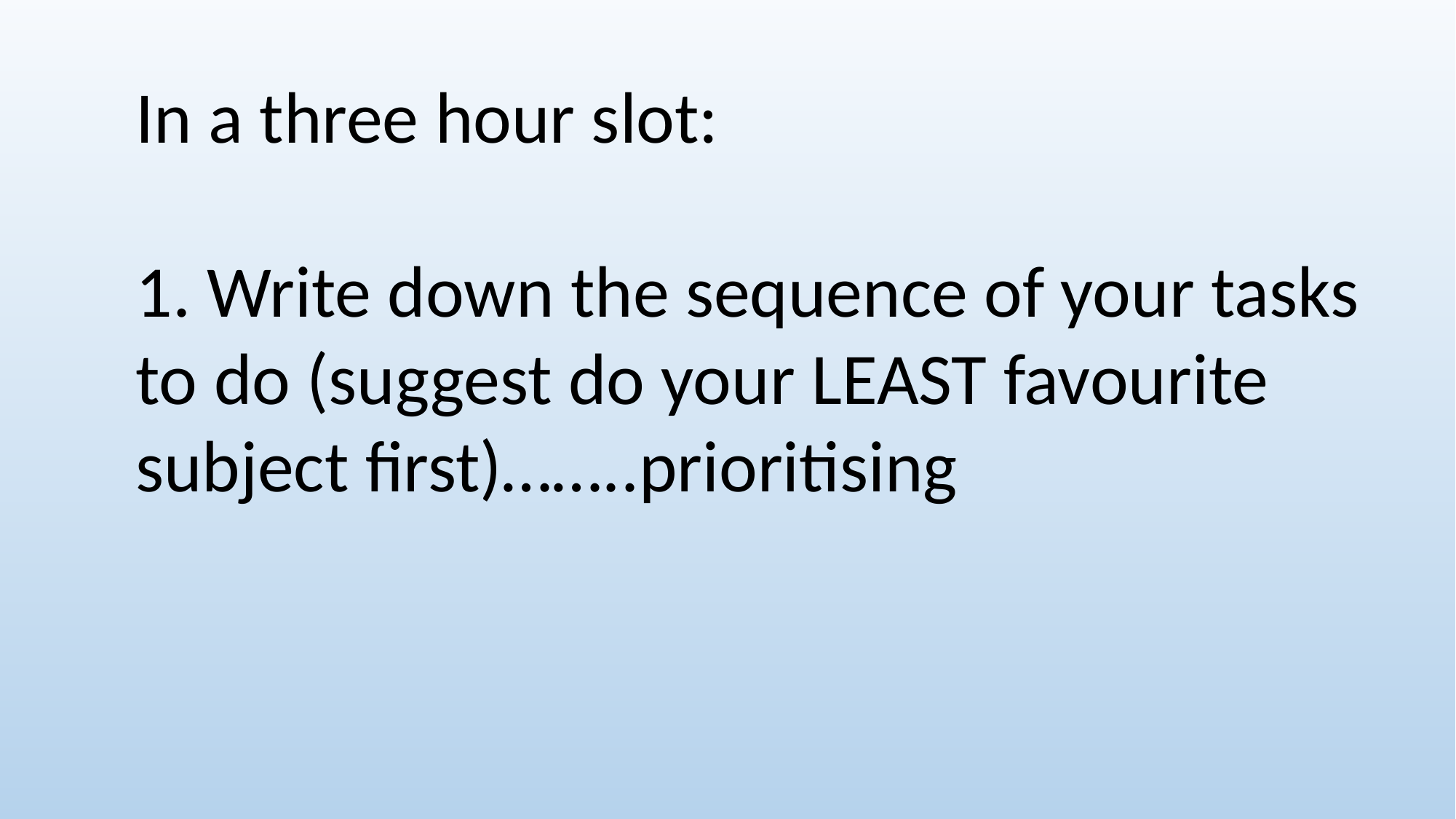

In a three hour slot:

1. Write down the sequence of your tasks to do (suggest do your LEAST favourite subject first)……..prioritising